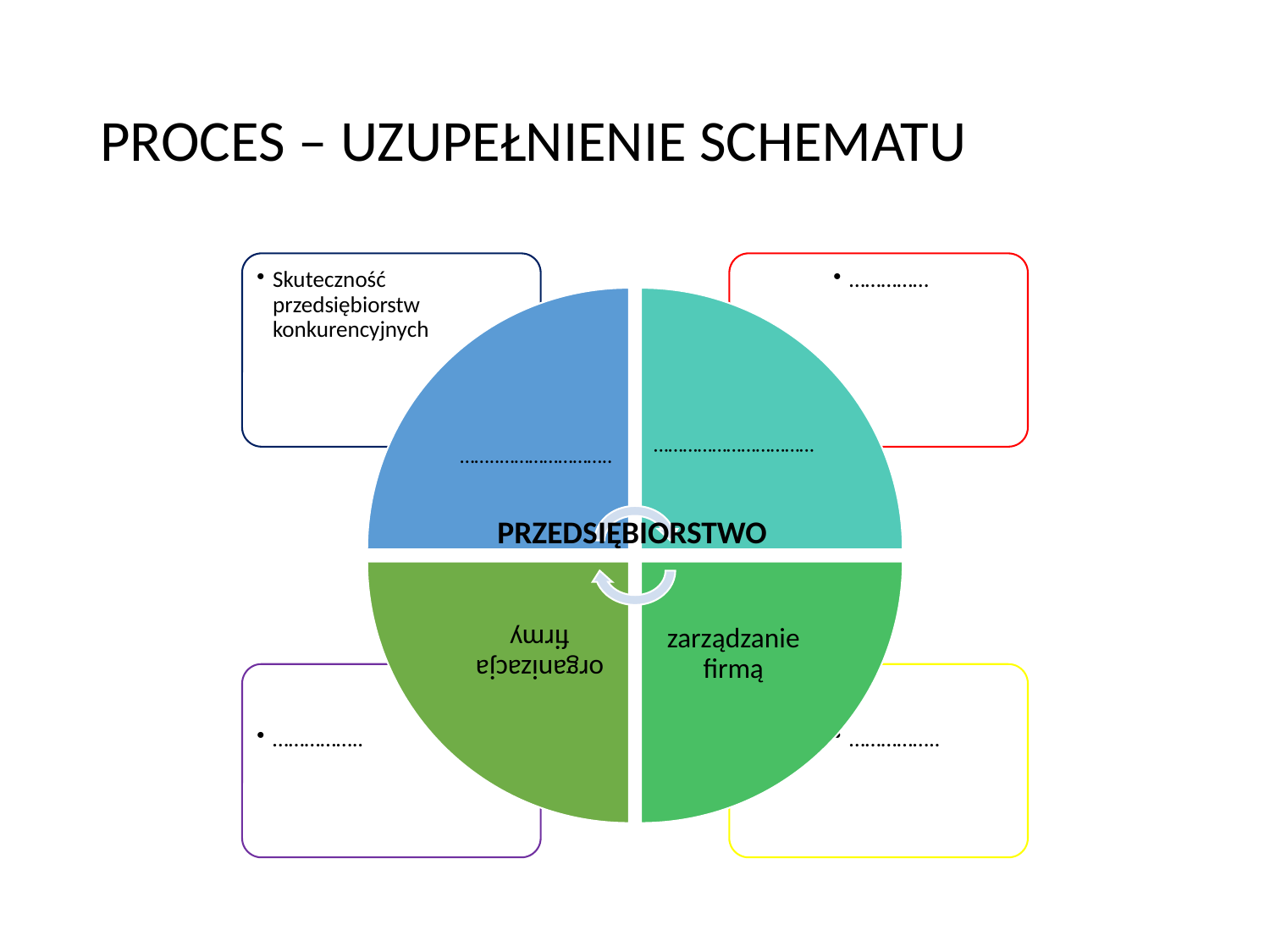

# PROCES – UZUPEŁNIENIE SCHEMATU
……………..
……………..
……………
Skuteczność przedsiębiorstw konkurencyjnych
……..…………………..
……………………………
zarządzanie firmą
organizacja  firmy
PRZEDSIĘBIORSTWO